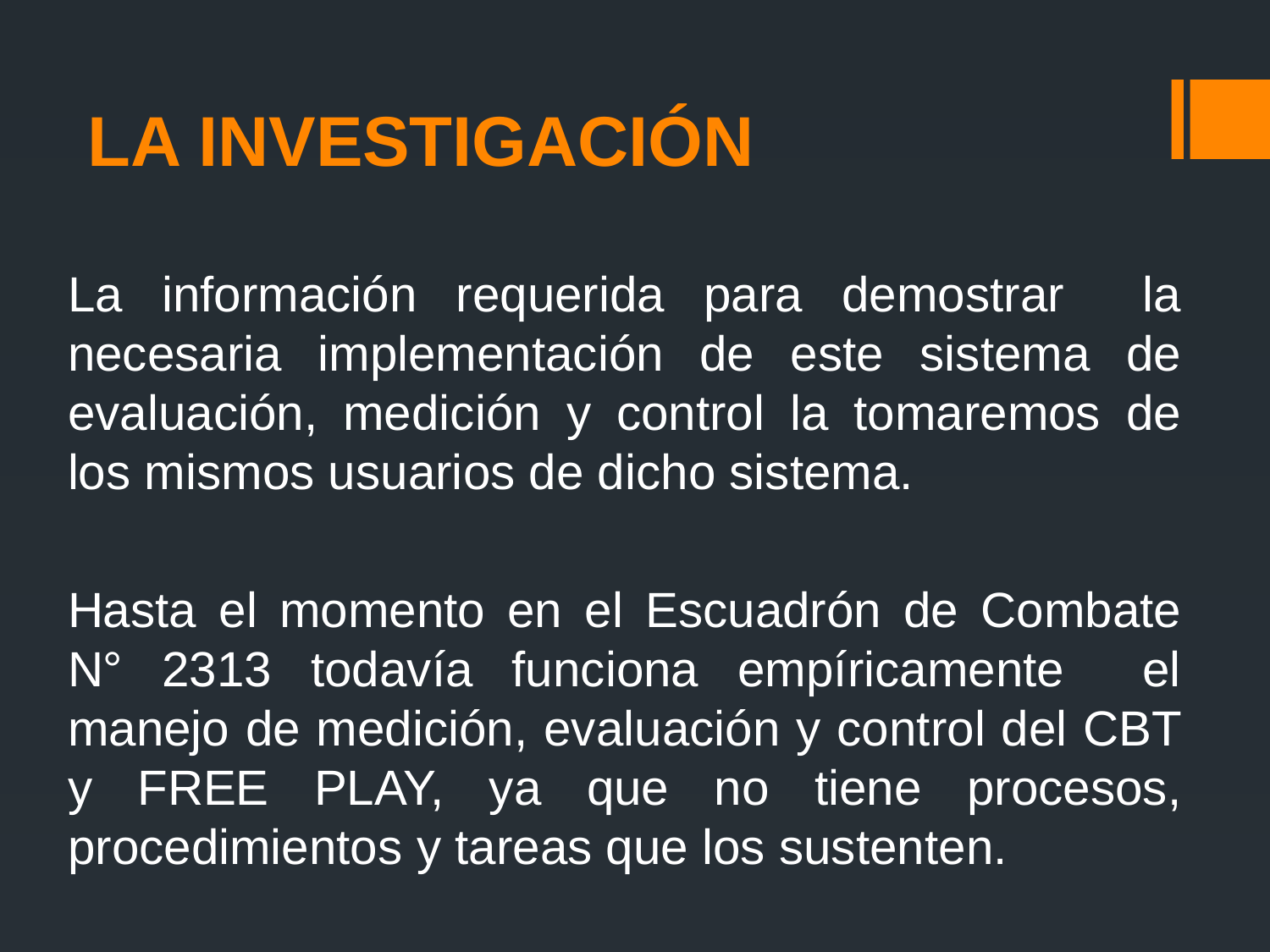

# LA INVESTIGACIÓN
La información requerida para demostrar  la necesaria implementación de este sistema de evaluación, medición y control la tomaremos de los mismos usuarios de dicho sistema.

Hasta el momento en el Escuadrón de Combate N° 2313 todavía funciona empíricamente  el manejo de medición, evaluación y control del CBT y FREE PLAY, ya que no tiene procesos, procedimientos y tareas que los sustenten.